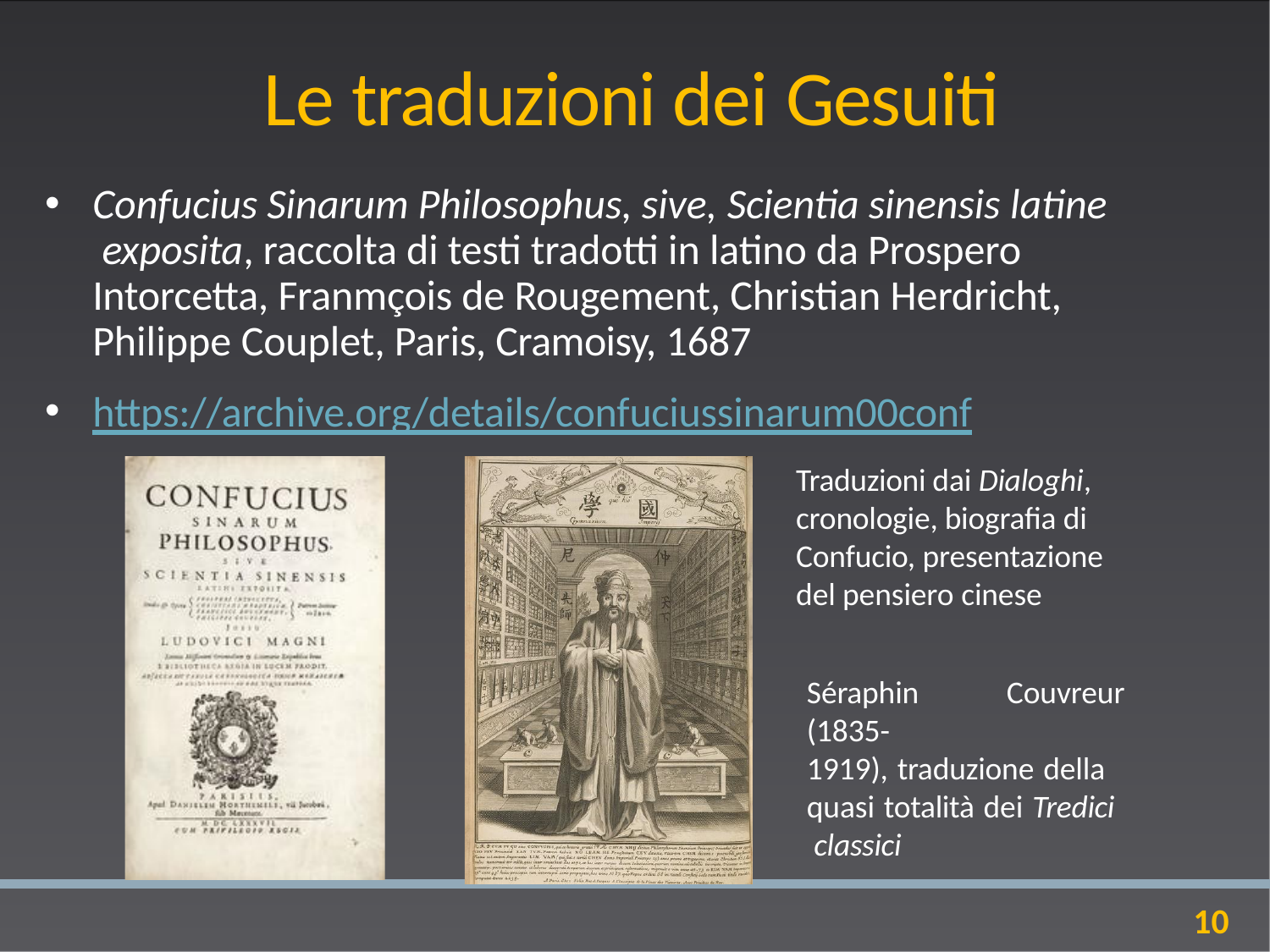

# Le traduzioni dei Gesuiti
Confucius Sinarum Philosophus, sive, Scientia sinensis latine  exposita, raccolta di testi tradotti in latino da Prospero  Intorcetta, Franmçois de Rougement, Christian Herdricht,  Philippe Couplet, Paris, Cramoisy, 1687
https://archive.org/details/confuciussinarum00conf
Traduzioni dai Dialoghi,  cronologie, biografia di  Confucio, presentazione  del pensiero cinese

Séraphin Couvreur (1835-
1919), traduzione della  quasi totalità dei Tredici  classici

10